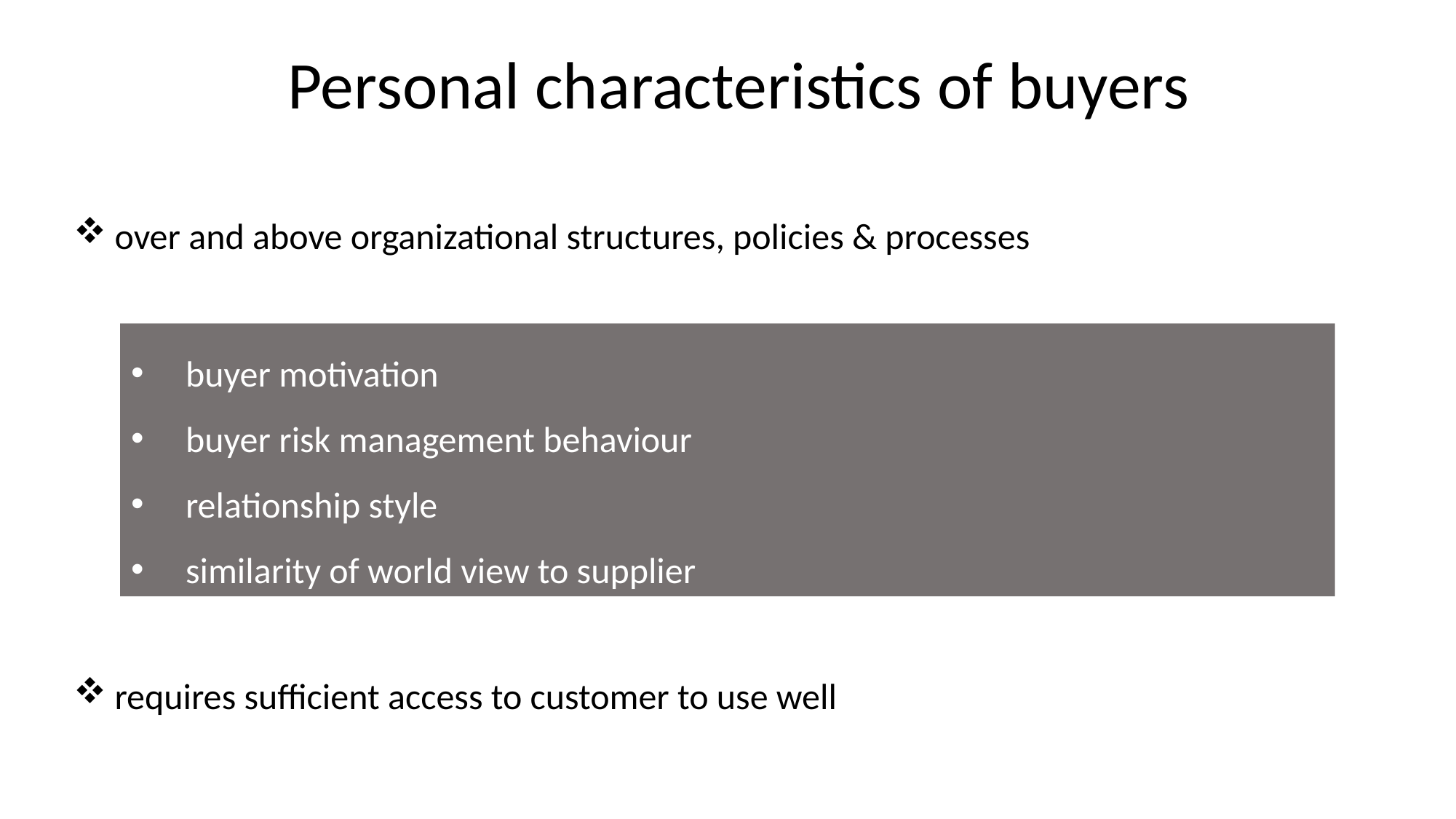

Personal characteristics of buyers
over and above organizational structures, policies & processes
buyer motivation
buyer risk management behaviour
relationship style
similarity of world view to supplier
requires sufficient access to customer to use well